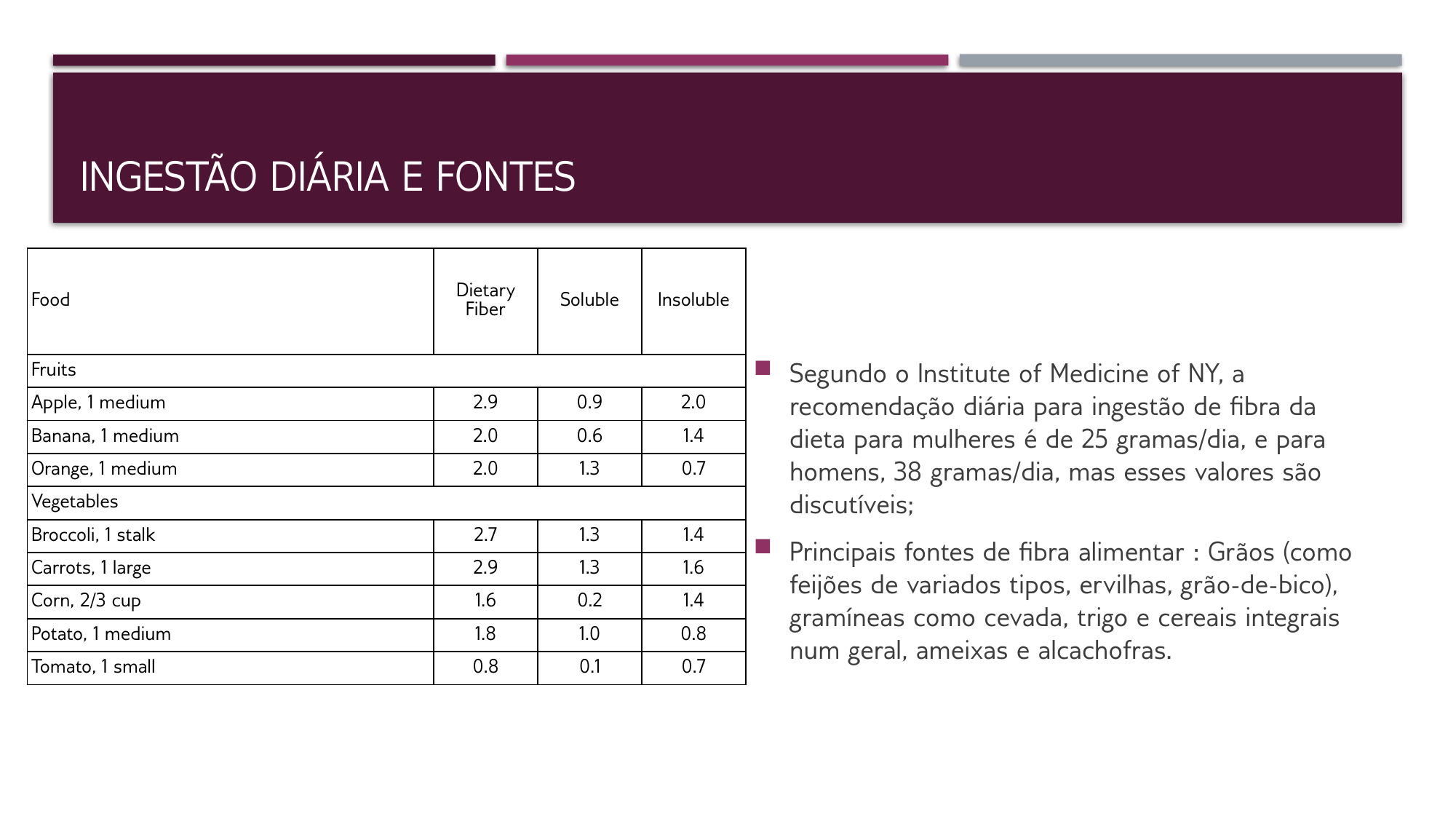

# Ingestão diária e fontes
| Food | Dietary Fiber | Soluble | Insoluble |
| --- | --- | --- | --- |
| Fruits |  |  |  |
| Apple, 1 medium | 2.9 | 0.9 | 2.0 |
| Banana, 1 medium | 2.0 | 0.6 | 1.4 |
| Orange, 1 medium | 2.0 | 1.3 | 0.7 |
| Vegetables |  |  |  |
| Broccoli, 1 stalk | 2.7 | 1.3 | 1.4 |
| Carrots, 1 large | 2.9 | 1.3 | 1.6 |
| Corn, 2/3 cup | 1.6 | 0.2 | 1.4 |
| Potato, 1 medium | 1.8 | 1.0 | 0.8 |
| Tomato, 1 small | 0.8 | 0.1 | 0.7 |
Segundo o Institute of Medicine of NY, a recomendação diária para ingestão de fibra da dieta para mulheres é de 25 gramas/dia, e para homens, 38 gramas/dia, mas esses valores são discutíveis;
Principais fontes de fibra alimentar : Grãos (como feijões de variados tipos, ervilhas, grão-de-bico), gramíneas como cevada, trigo e cereais integrais num geral, ameixas e alcachofras.